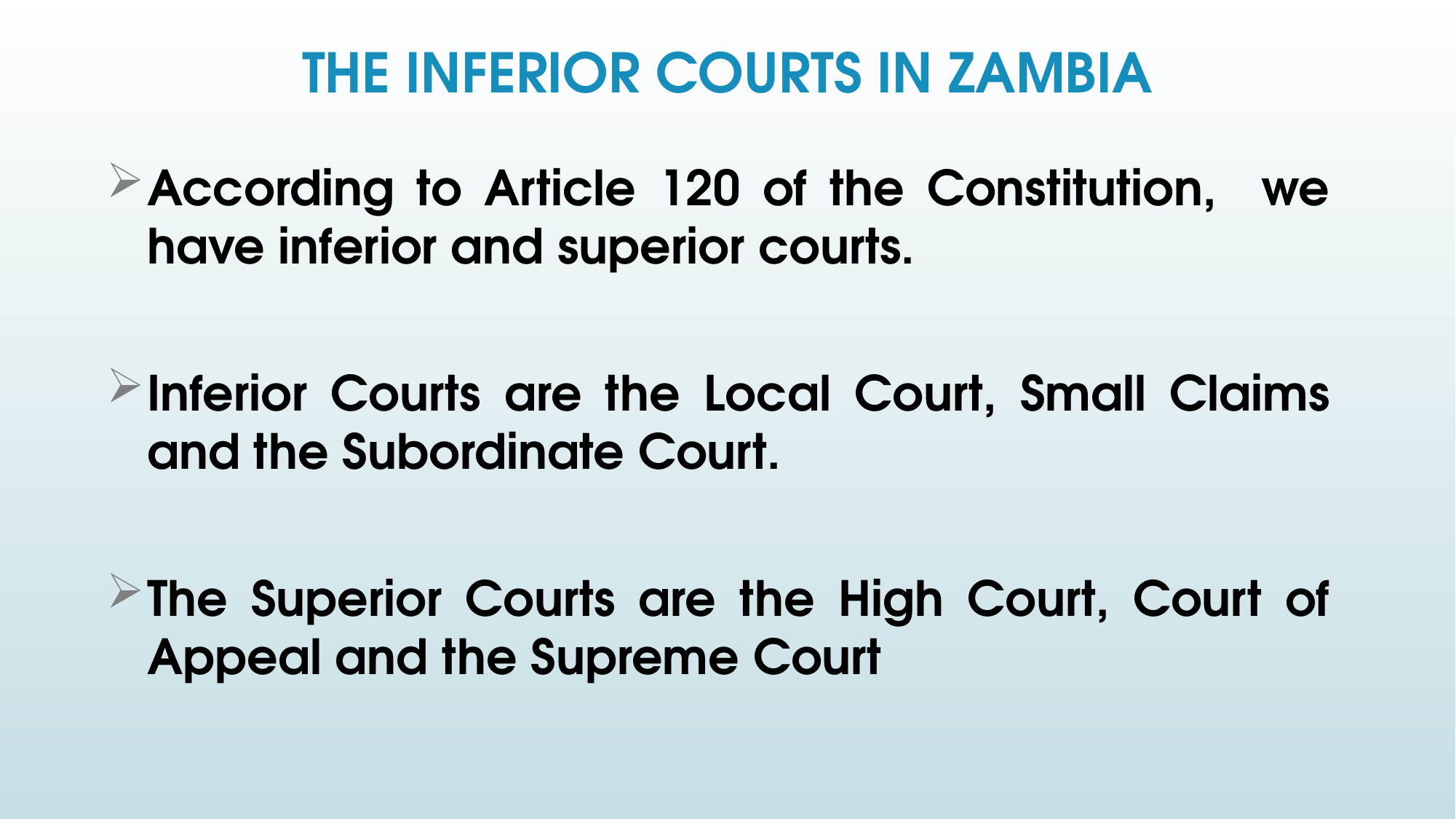

# THE INFERIOR COURTS IN ZAMBIA
According to Article 120 of the Constitution,  we have inferior and superior courts.

Inferior Courts are the Local Court, Small Claims and the Subordinate Court.

The Superior Courts are the High Court, Court of Appeal and the Supreme Court